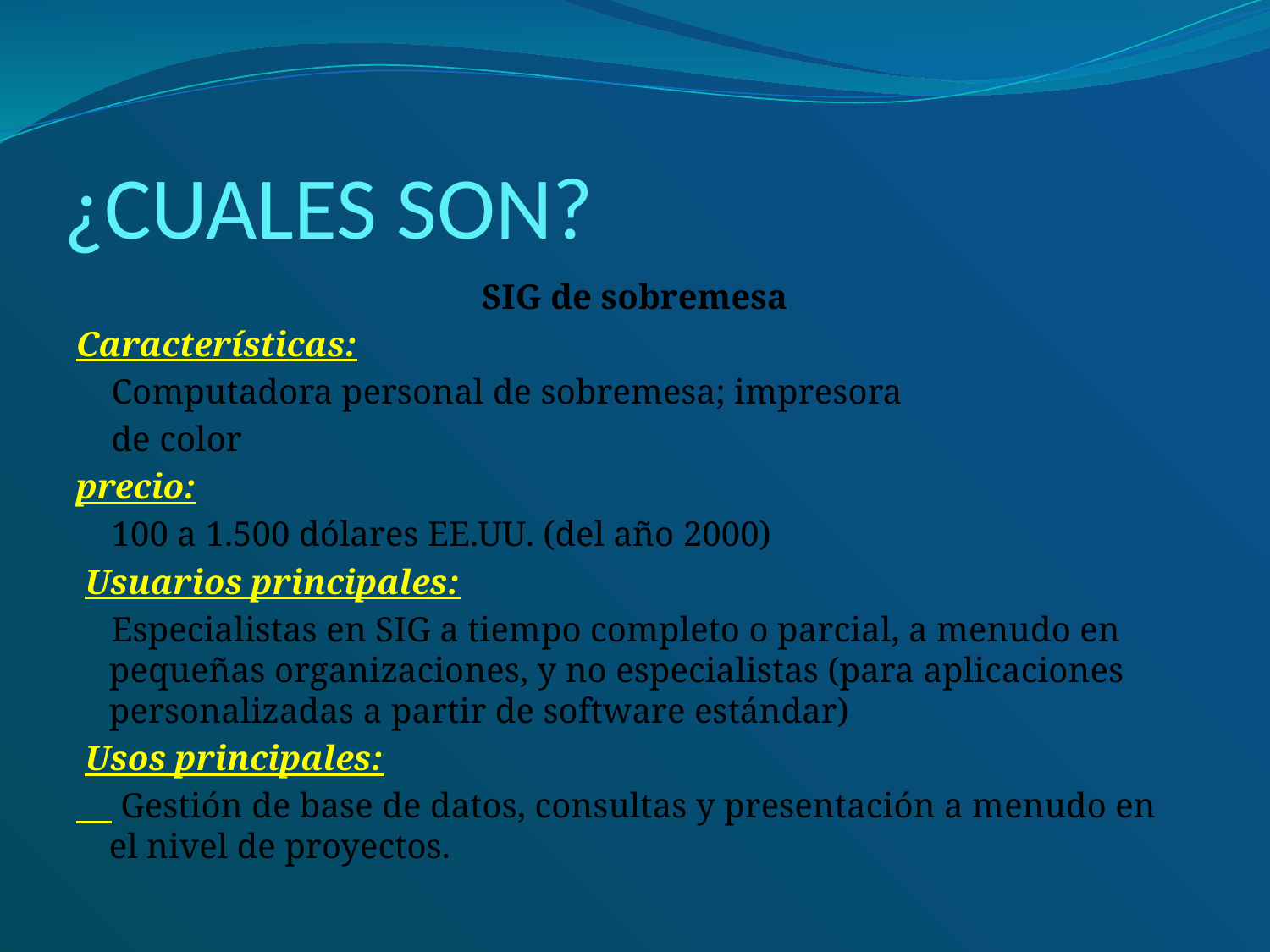

# ¿CUALES SON?
SIG de sobremesa
Características:
    Computadora personal de sobremesa; impresora
    de color
precio:
    100 a 1.500 dólares EE.UU. (del año 2000)
 Usuarios principales:
    Especialistas en SIG a tiempo completo o parcial, a menudo en pequeñas organizaciones, y no especialistas (para aplicaciones personalizadas a partir de software estándar)
 Usos principales:
     Gestión de base de datos, consultas y presentación a menudo en el nivel de proyectos.